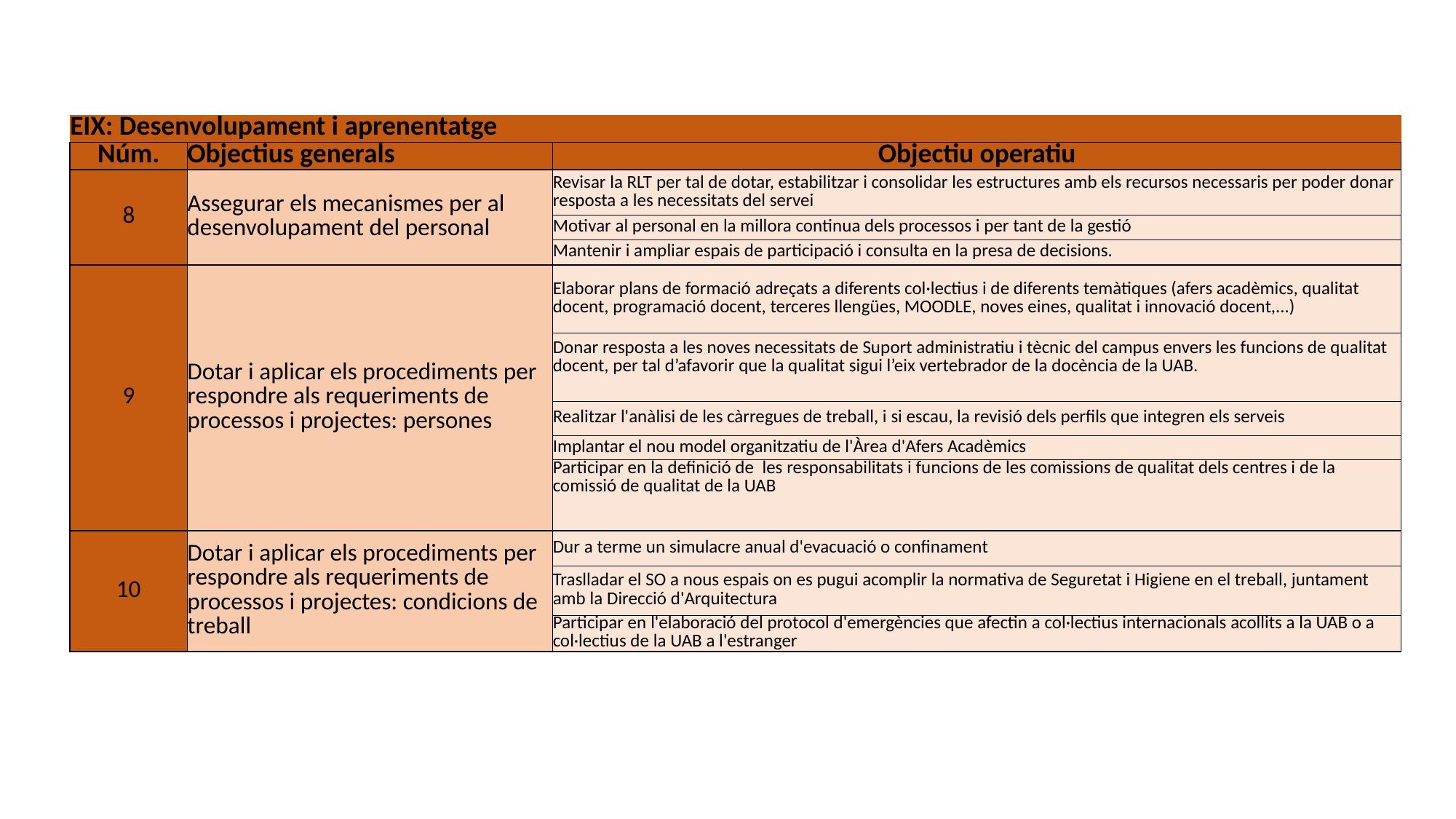

| EIX: Desenvolupament i aprenentatge |  |  |
| --- | --- | --- |
| Núm. | Objectius generals | Objectiu operatiu |
| 8 | Assegurar els mecanismes per al desenvolupament del personal | Revisar la RLT per tal de dotar, estabilitzar i consolidar les estructures amb els recursos necessaris per poder donar resposta a les necessitats del servei |
|  |  | Motivar al personal en la millora continua dels processos i per tant de la gestió |
|  |  | Mantenir i ampliar espais de participació i consulta en la presa de decisions. |
| 9 | Dotar i aplicar els procediments per respondre als requeriments de processos i projectes: persones | Elaborar plans de formació adreçats a diferents col·lectius i de diferents temàtiques (afers acadèmics, qualitat docent, programació docent, terceres llengües, MOODLE, noves eines, qualitat i innovació docent,...) |
|  |  | Donar resposta a les noves necessitats de Suport administratiu i tècnic del campus envers les funcions de qualitat docent, per tal d’afavorir que la qualitat sigui l’eix vertebrador de la docència de la UAB. |
|  |  | Realitzar l'anàlisi de les càrregues de treball, i si escau, la revisió dels perfils que integren els serveis |
|  |  | Implantar el nou model organitzatiu de l'Àrea d'Afers Acadèmics |
|  |  | Participar en la definició de les responsabilitats i funcions de les comissions de qualitat dels centres i de la comissió de qualitat de la UAB |
| 10 | Dotar i aplicar els procediments per respondre als requeriments de processos i projectes: condicions de treball | Dur a terme un simulacre anual d'evacuació o confinament |
|  |  | Traslladar el SO a nous espais on es pugui acomplir la normativa de Seguretat i Higiene en el treball, juntament amb la Direcció d'Arquitectura |
|  |  | Participar en l'elaboració del protocol d'emergències que afectin a col·lectius internacionals acollits a la UAB o a col·lectius de la UAB a l'estranger |